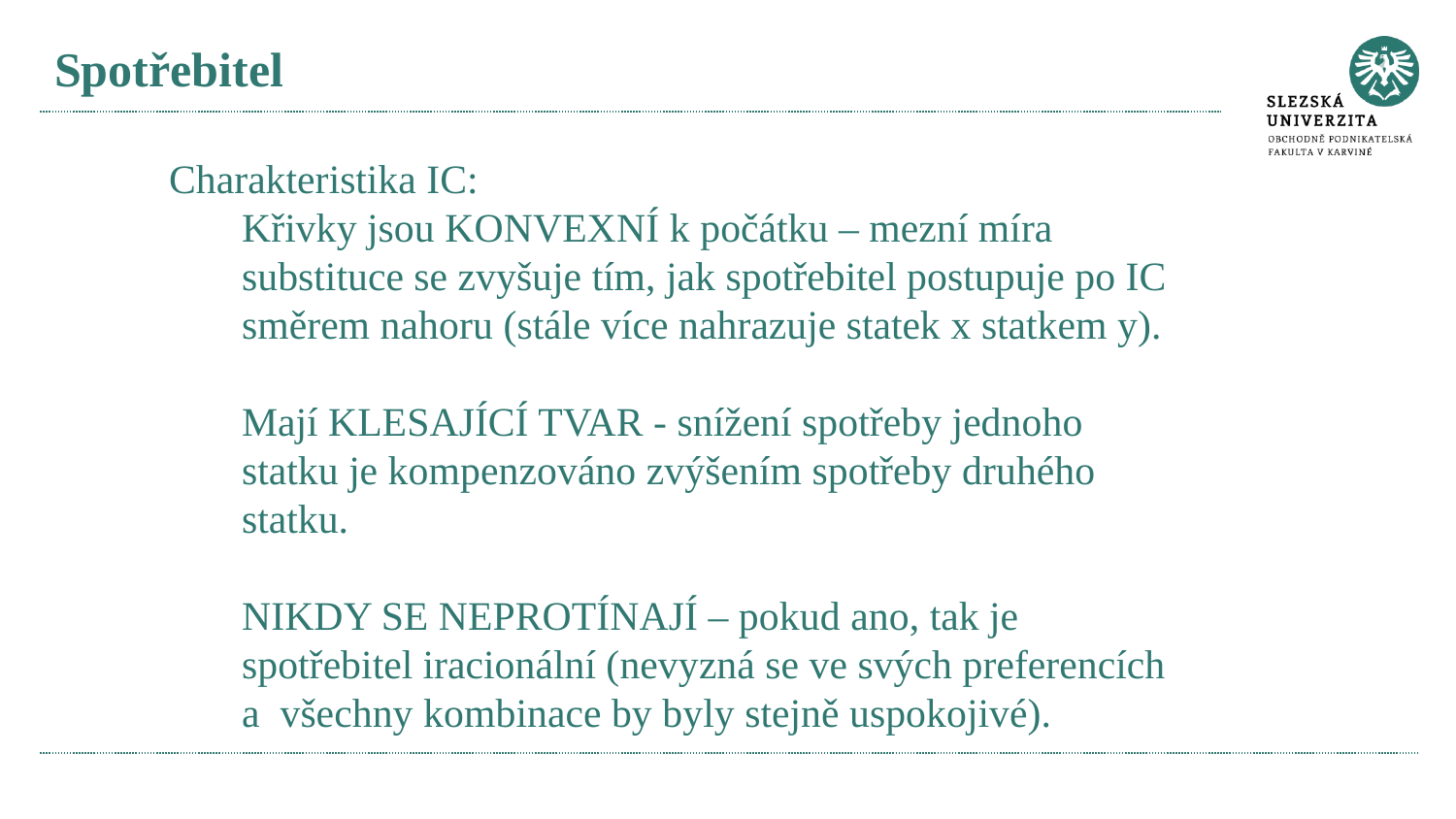

# Spotřebitel
Charakteristika IC:
Křivky jsou KONVEXNÍ k počátku – mezní míra substituce se zvyšuje tím, jak spotřebitel postupuje po IC směrem nahoru (stále více nahrazuje statek x statkem y).

Mají KLESAJÍCÍ TVAR - snížení spotřeby jednoho statku je kompenzováno zvýšením spotřeby druhého statku.

NIKDY SE NEPROTÍNAJÍ – pokud ano, tak je spotřebitel iracionální (nevyzná se ve svých preferencích a  všechny kombinace by byly stejně uspokojivé).